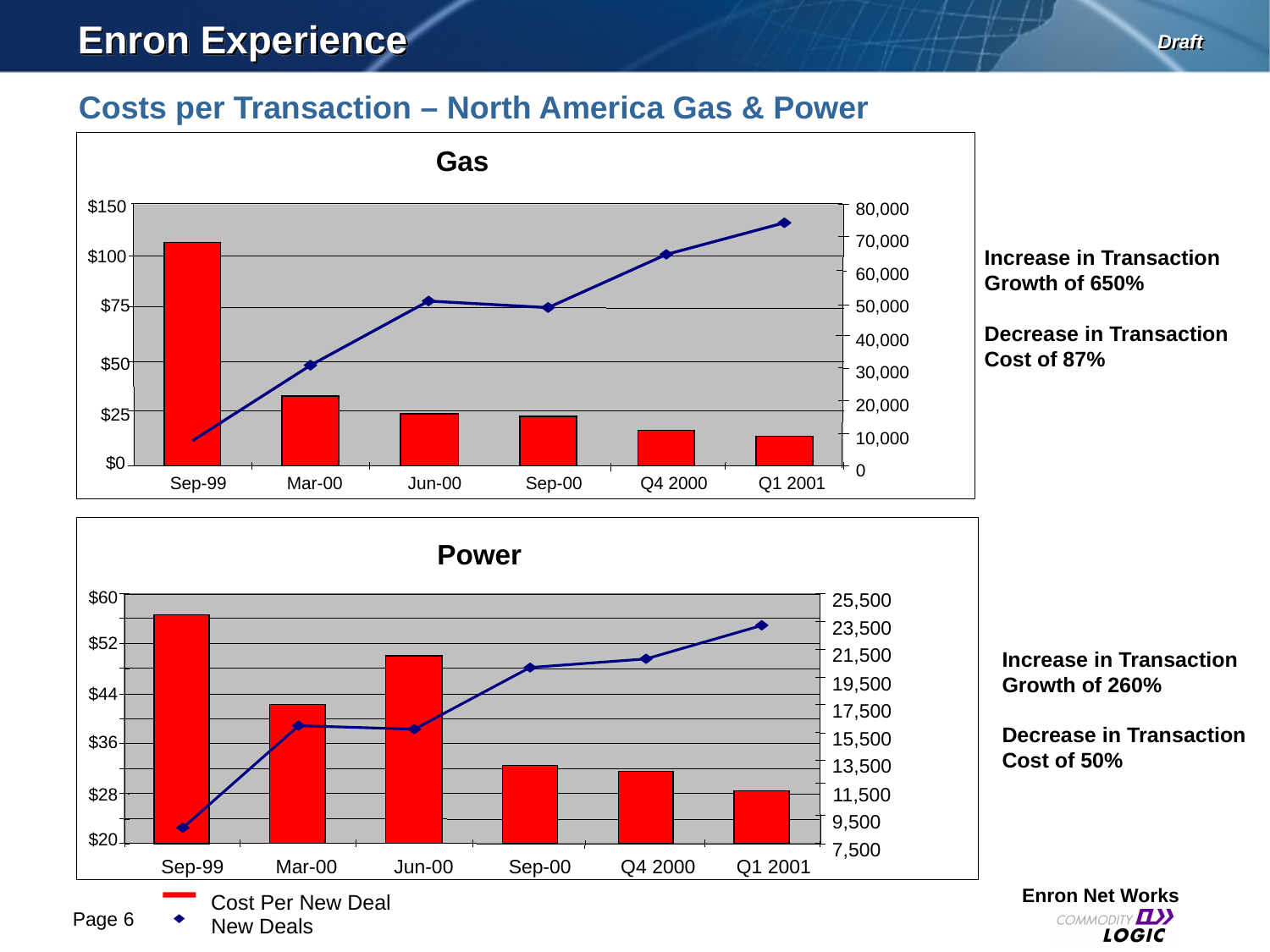

Enron Experience
Costs per Transaction – North America Gas & Power

Gas
$150
80,000

70,000

Increase in Transaction Growth of 650%

Decrease in Transaction Cost of 87%

$100

60,000

$75
50,000

40,000

$50

30,000

20,000

$25

10,000

$0
0

Sep-99
Mar-00
Jun-00
Sep-00
Q4 2000
Q1 2001

Power
$60
25,500

23,500

$52
Increase in Transaction Growth of 260%

Decrease in Transaction Cost of 50%
21,500

19,500

$44

17,500

15,500
$36

13,500

11,500
$28

9,500

$20
7,500

Sep-99
Mar-00
Jun-00
Sep-00
Q4 2000
Q1 2001

Cost Per New Deal

New Deals